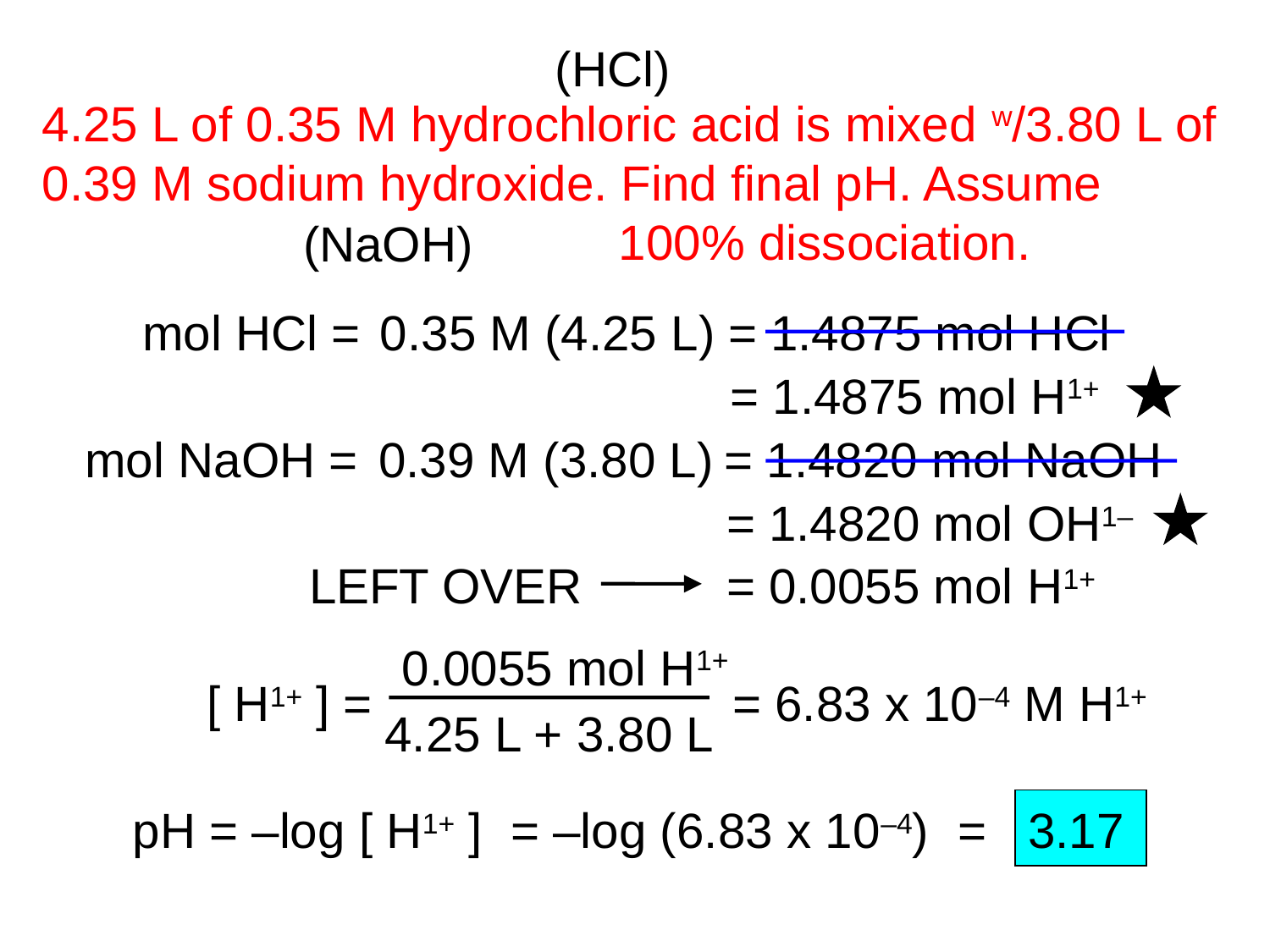

(HCl)
4.25 L of 0.35 M hydrochloric acid is mixed w/3.80 L of
0.39 M sodium hydroxide. Find final pH. Assume
			  	     100% dissociation.
(NaOH)
mol HCl =
0.35 M (4.25 L)
= 1.4875 mol HCl

= 1.4875 mol H1+

mol NaOH =
0.39 M (3.80 L)
= 1.4820 mol NaOH

= 1.4820 mol OH1–

LEFT OVER
= 0.0055 mol H1+

0.0055 mol H1+
[ H1+ ] =
= 6.83 x 10–4 M H1+
4.25 L + 3.80 L

pH = –log [ H1+ ]
= –log (6.83 x 10–4)
=   3.17